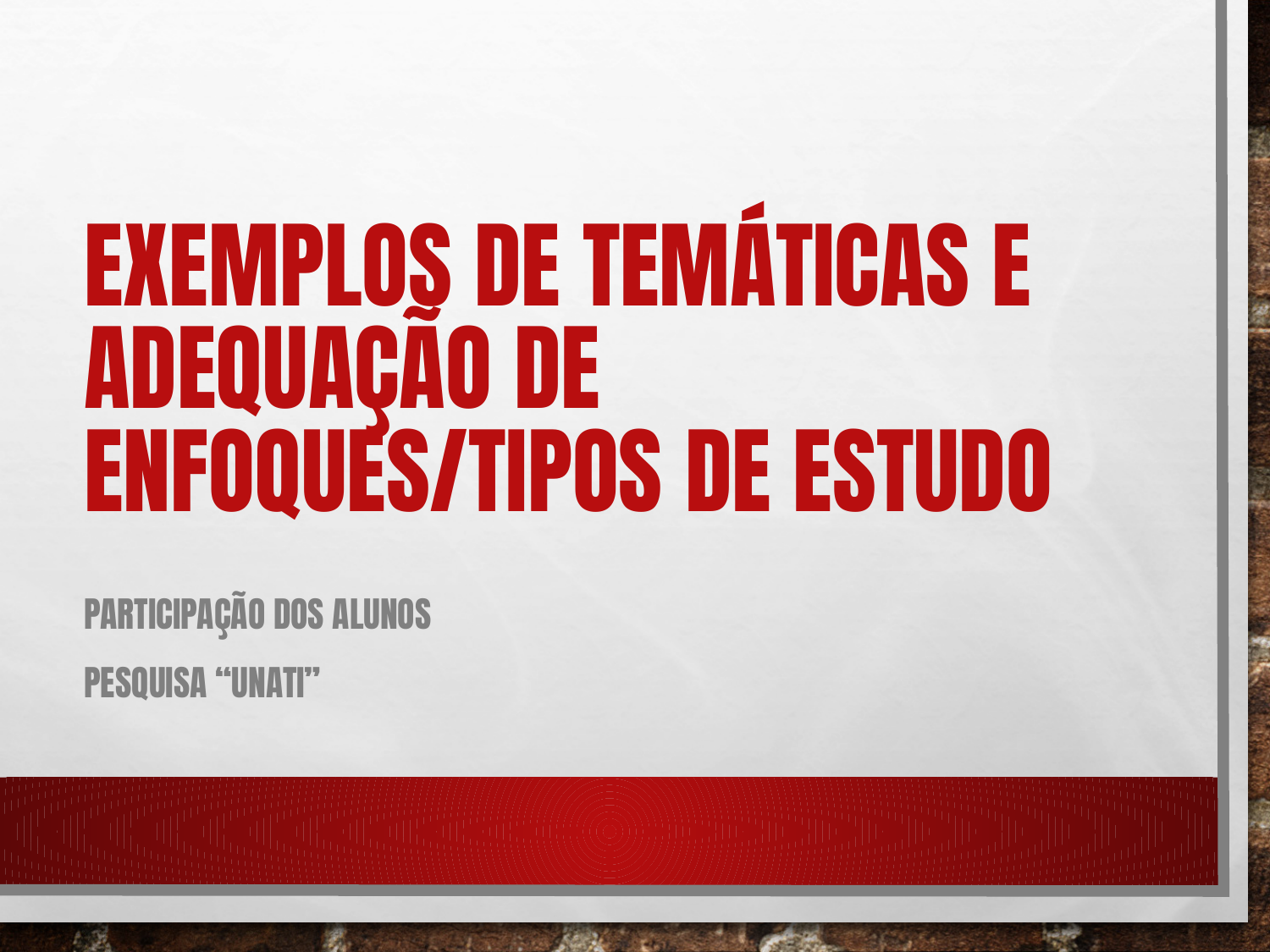

# EXEMPLOS DE TEMÁTICAS E ADEQUAÇÃO DE ENFOQUES/TIPOS DE ESTUDO

Participação dos alunos
Pesquisa “unati”